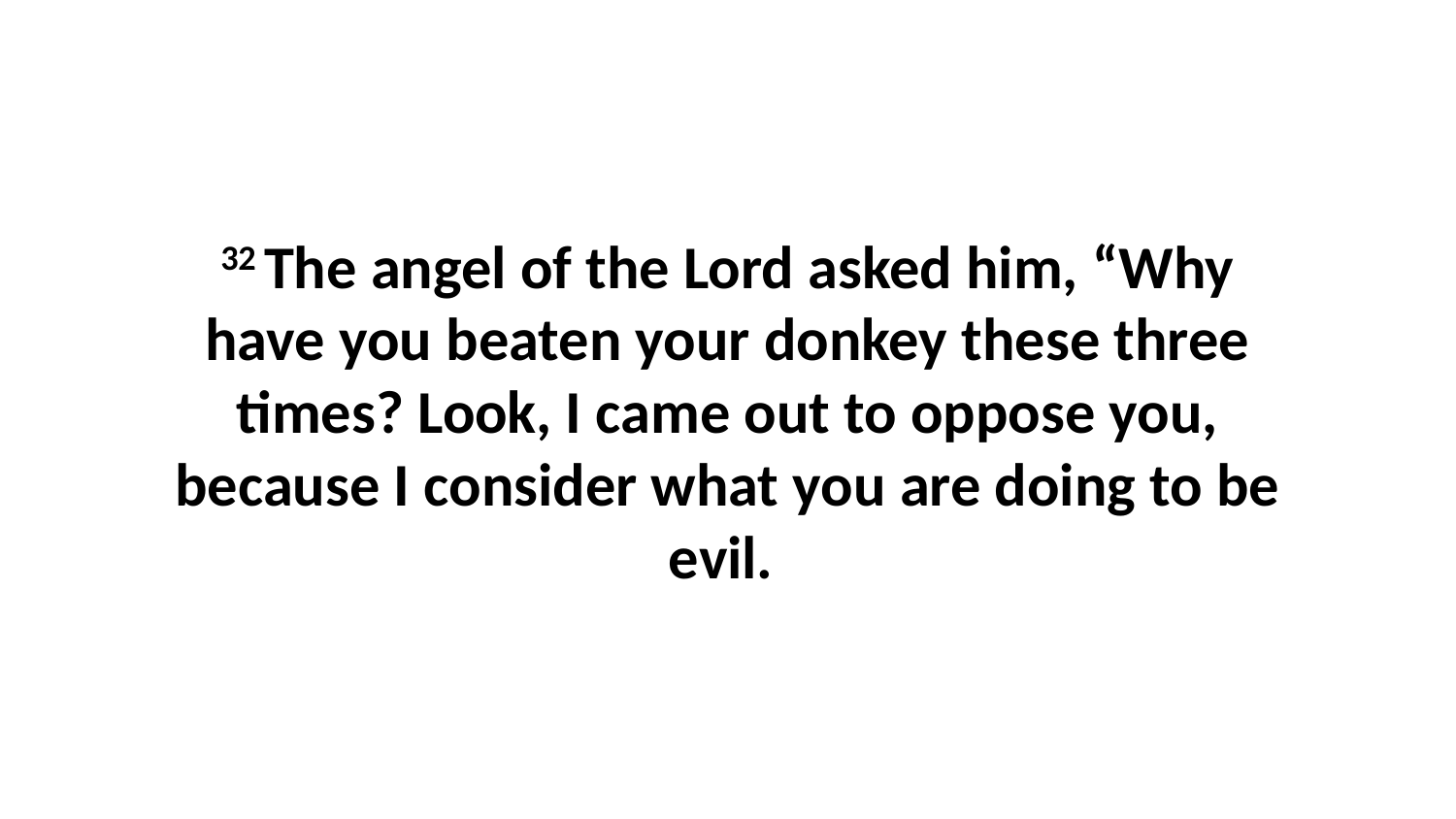

32 The angel of the Lord asked him, “Why have you beaten your donkey these three times? Look, I came out to oppose you, because I consider what you are doing to be evil.